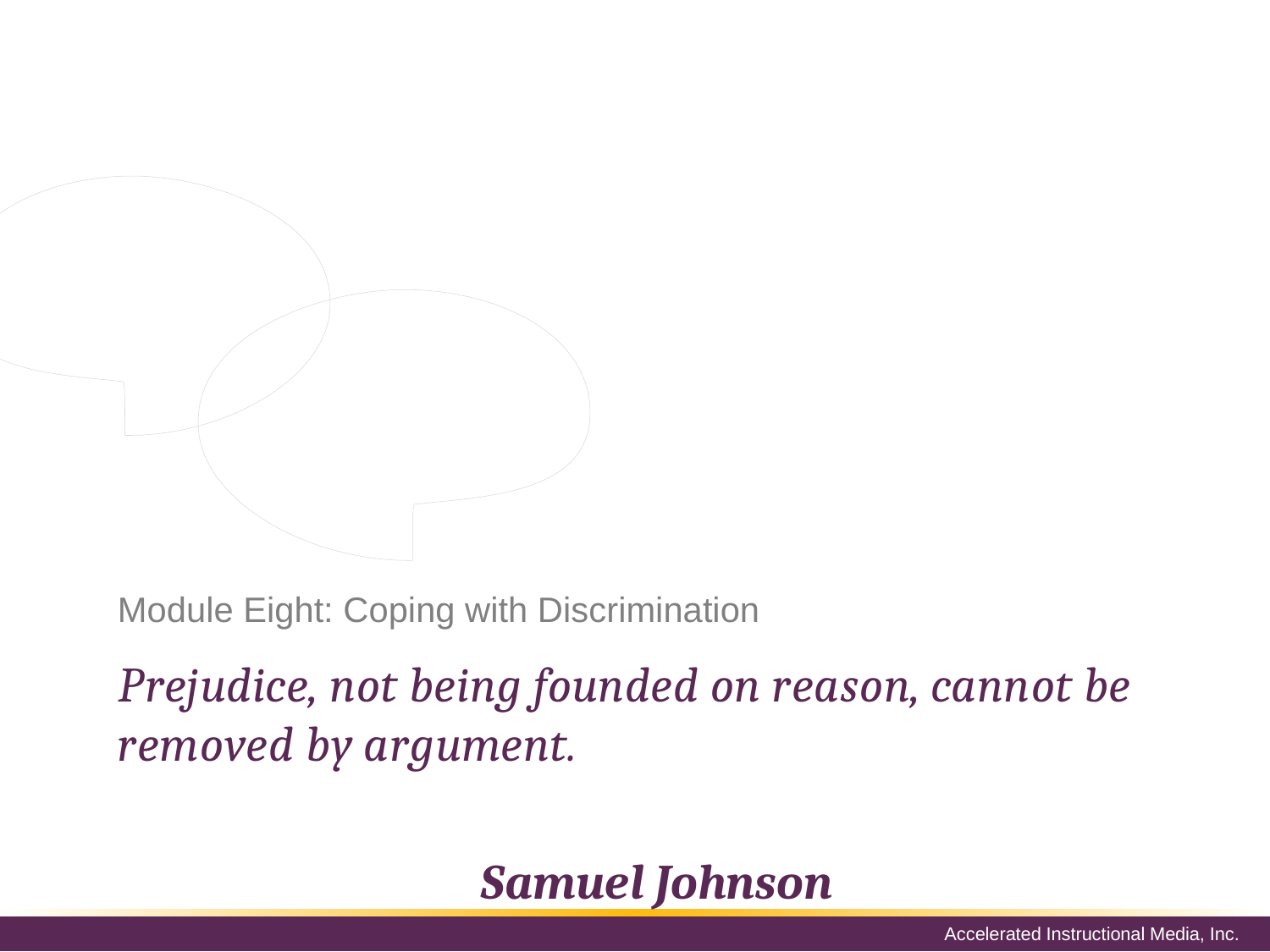

One only has to check the EEOC web site to know that in spite of laws and significant progress against discrimination in the U.S. workplace, it is still pervasive. If you feel that you have been a victim of discrimination, there are actions you can take to gather data and protect yourself.
# Module Eight: Coping with Discrimination
Prejudice, not being founded on reason, cannot be removed by argument.

Samuel Johnson